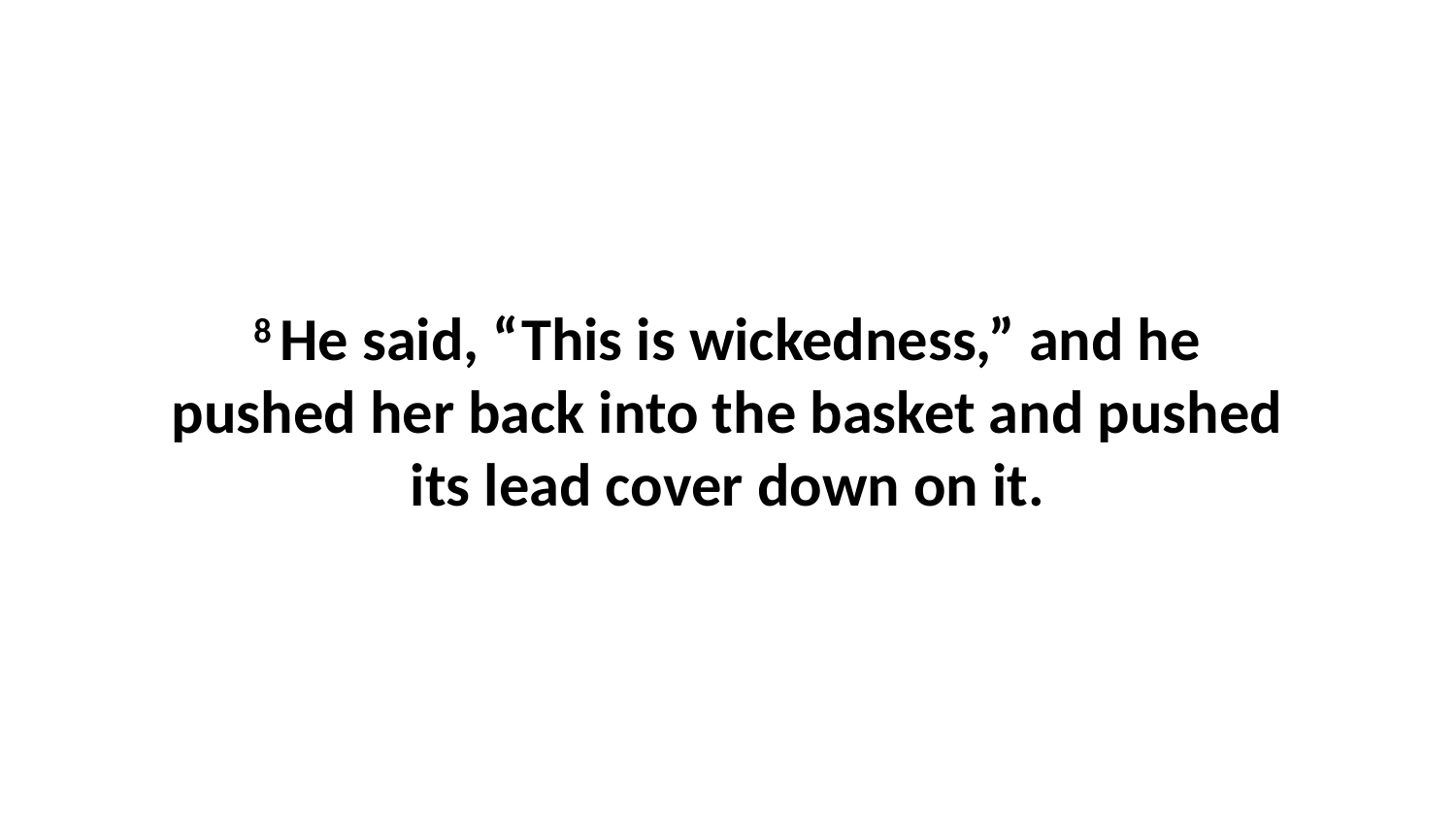

8 He said, “This is wickedness,” and he pushed her back into the basket and pushed its lead cover down on it.